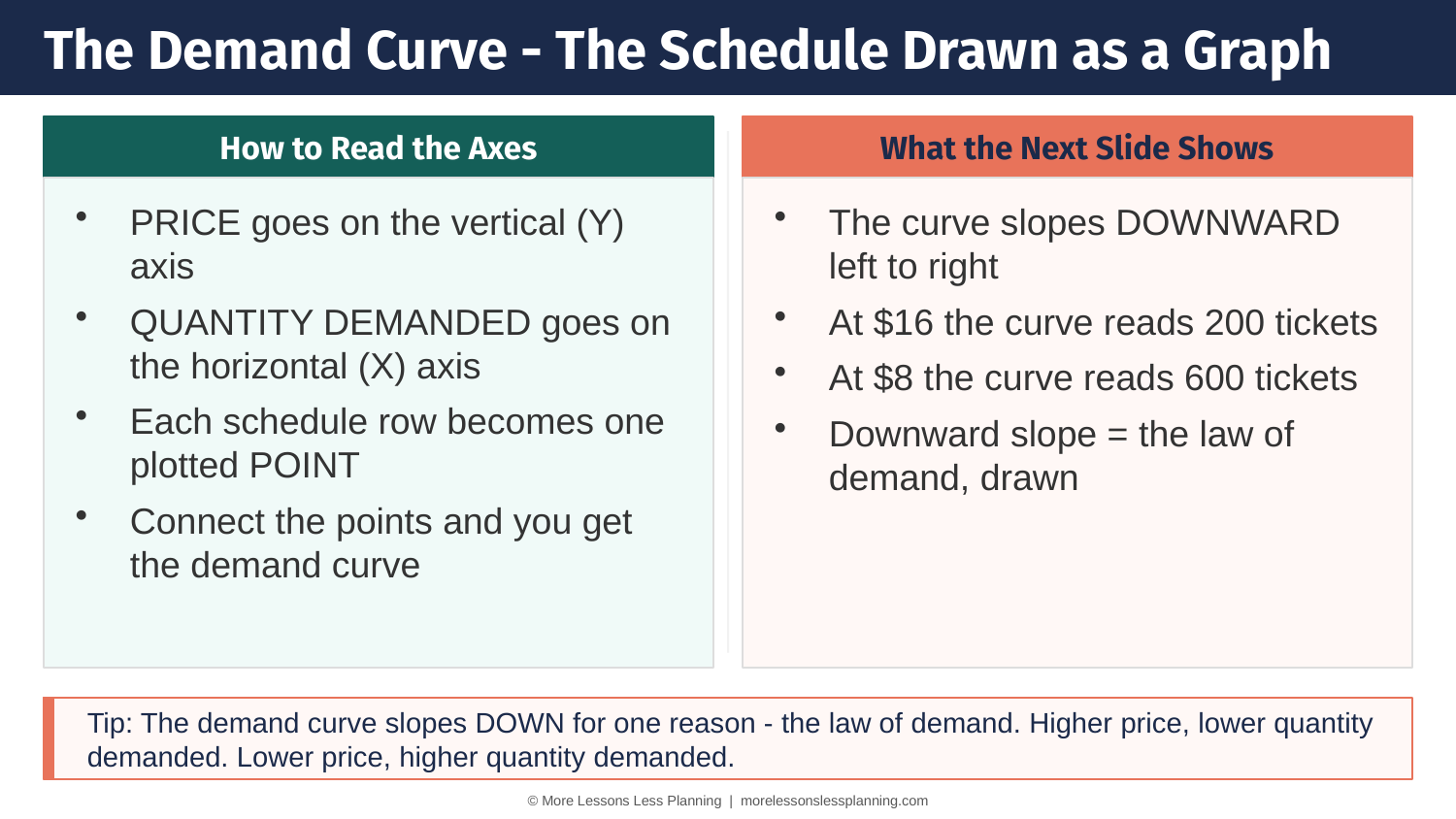

The Demand Curve - The Schedule Drawn as a Graph

How to Read the Axes

What the Next Slide Shows

PRICE goes on the vertical (Y) axis
QUANTITY DEMANDED goes on the horizontal (X) axis
Each schedule row becomes one plotted POINT
Connect the points and you get the demand curve
The curve slopes DOWNWARD left to right
At $16 the curve reads 200 tickets
At $8 the curve reads 600 tickets
Downward slope = the law of demand, drawn

Tip: The demand curve slopes DOWN for one reason - the law of demand. Higher price, lower quantity demanded. Lower price, higher quantity demanded.
© More Lessons Less Planning  |  morelessonslessplanning.com